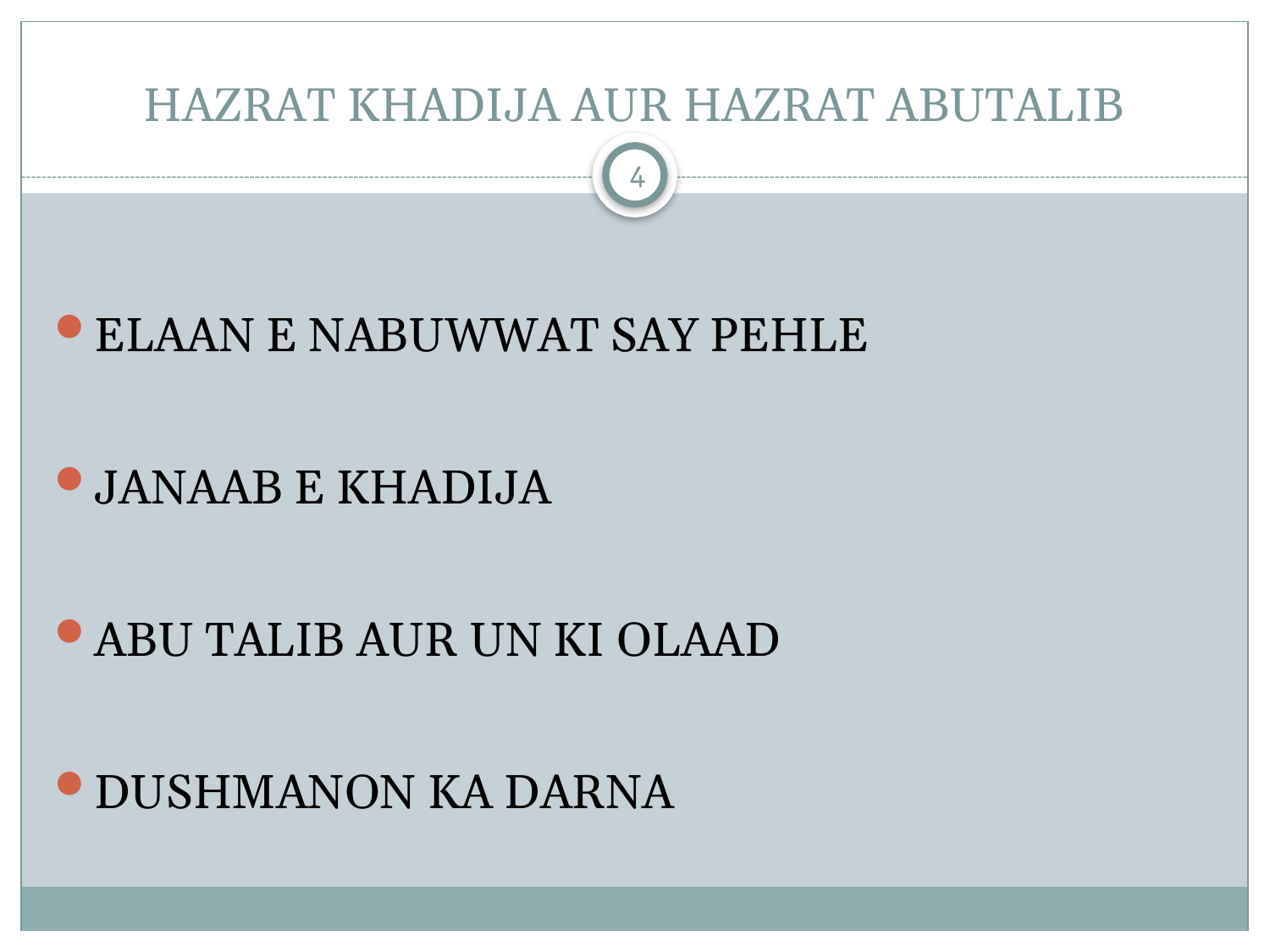

# HAZRAT KHADIJA AUR HAZRAT ABUTALIB
4
ELAAN E NABUWWAT SAY PEHLE
JANAAB E KHADIJA
ABU TALIB AUR UN KI OLAAD
DUSHMANON KA DARNA